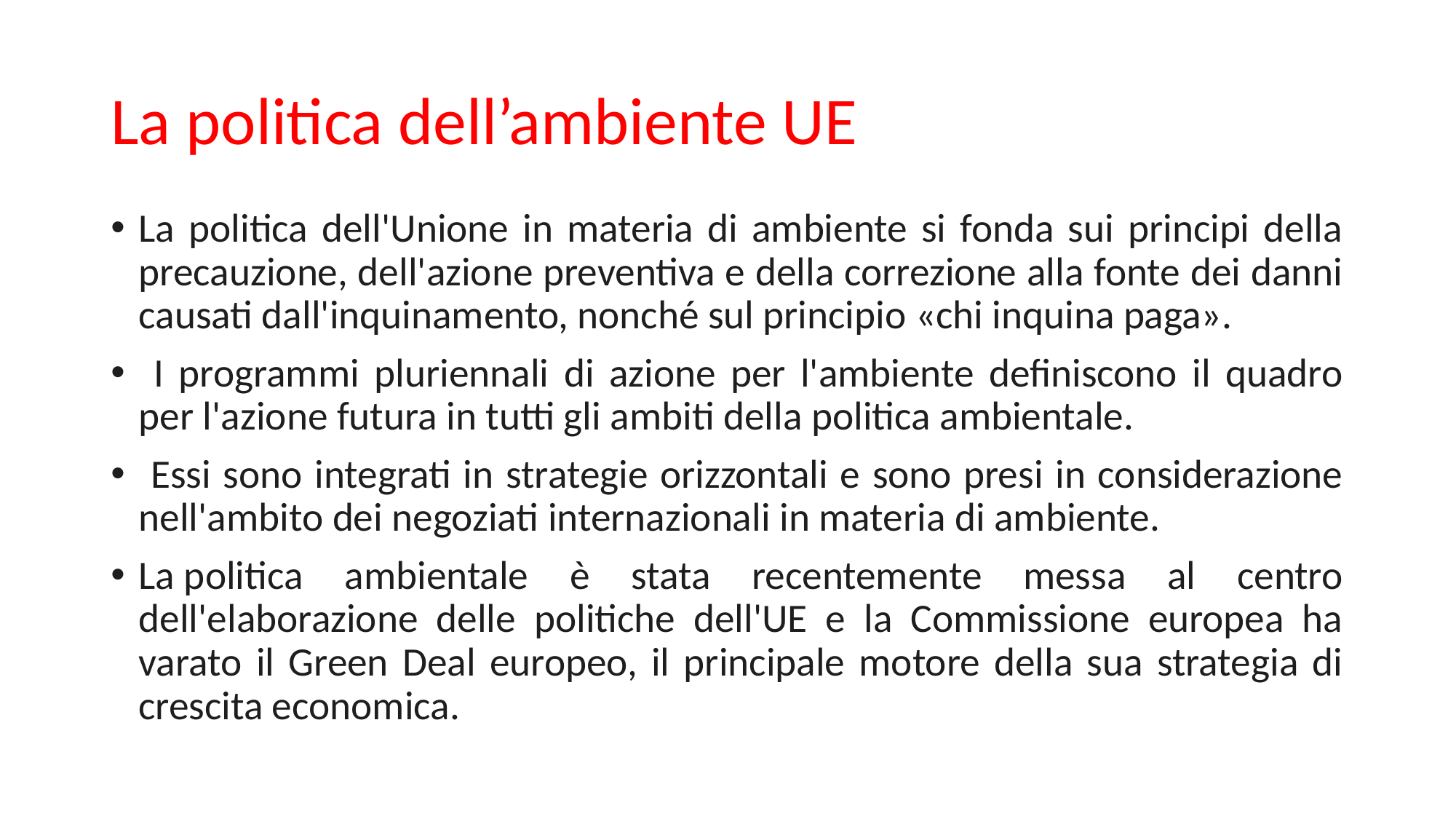

# La politica dell’ambiente UE
La politica dell'Unione in materia di ambiente si fonda sui principi della precauzione, dell'azione preventiva e della correzione alla fonte dei danni causati dall'inquinamento, nonché sul principio «chi inquina paga».
 I programmi pluriennali di azione per l'ambiente definiscono il quadro per l'azione futura in tutti gli ambiti della politica ambientale.
 Essi sono integrati in strategie orizzontali e sono presi in considerazione nell'ambito dei negoziati internazionali in materia di ambiente.
La politica ambientale è stata recentemente messa al centro dell'elaborazione delle politiche dell'UE e la Commissione europea ha varato il Green Deal europeo, il principale motore della sua strategia di crescita economica.